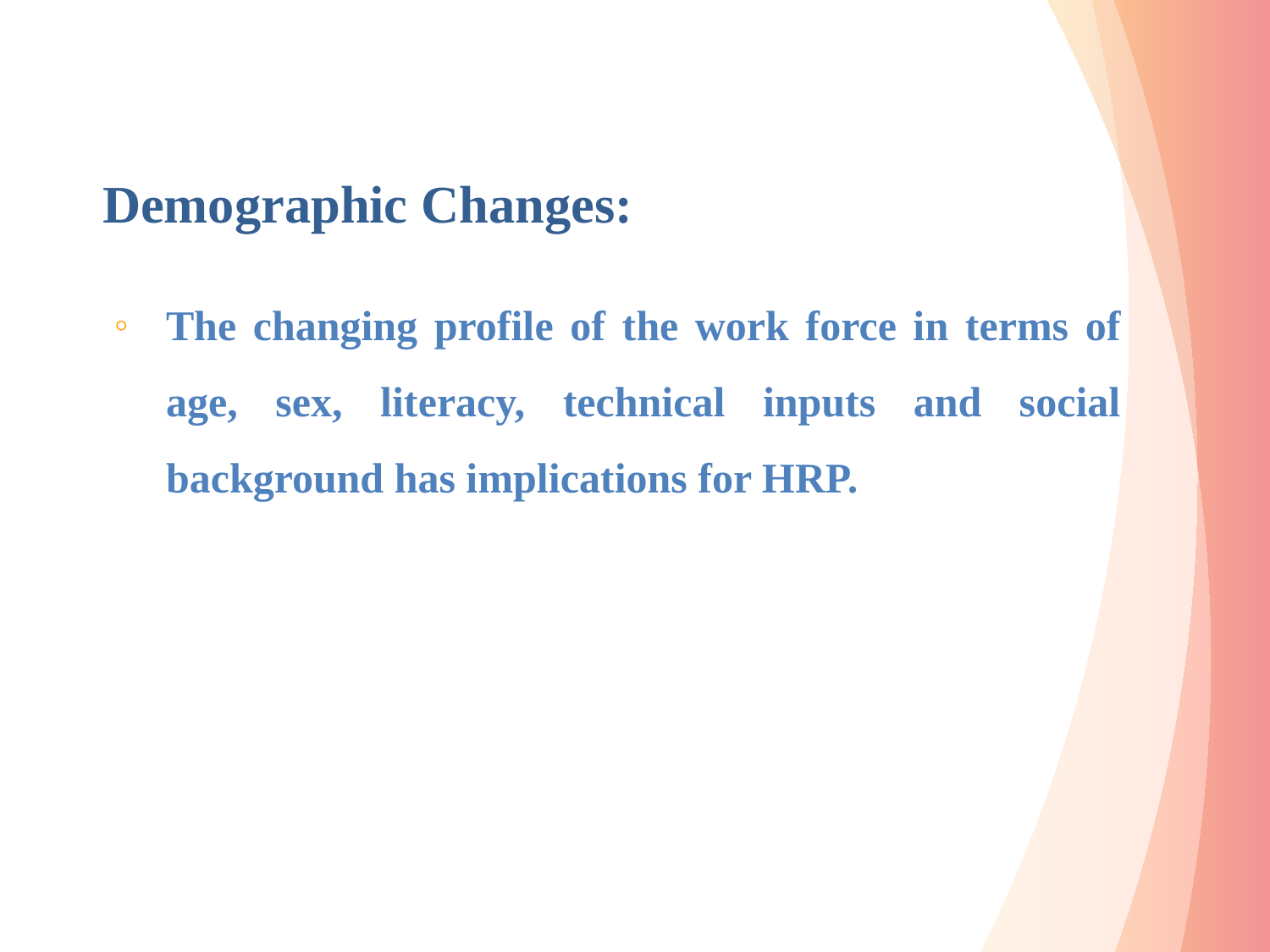

# Demographic Changes:
The changing profile of the work force in terms of age, sex, literacy, technical inputs and social background has implications for HRP.